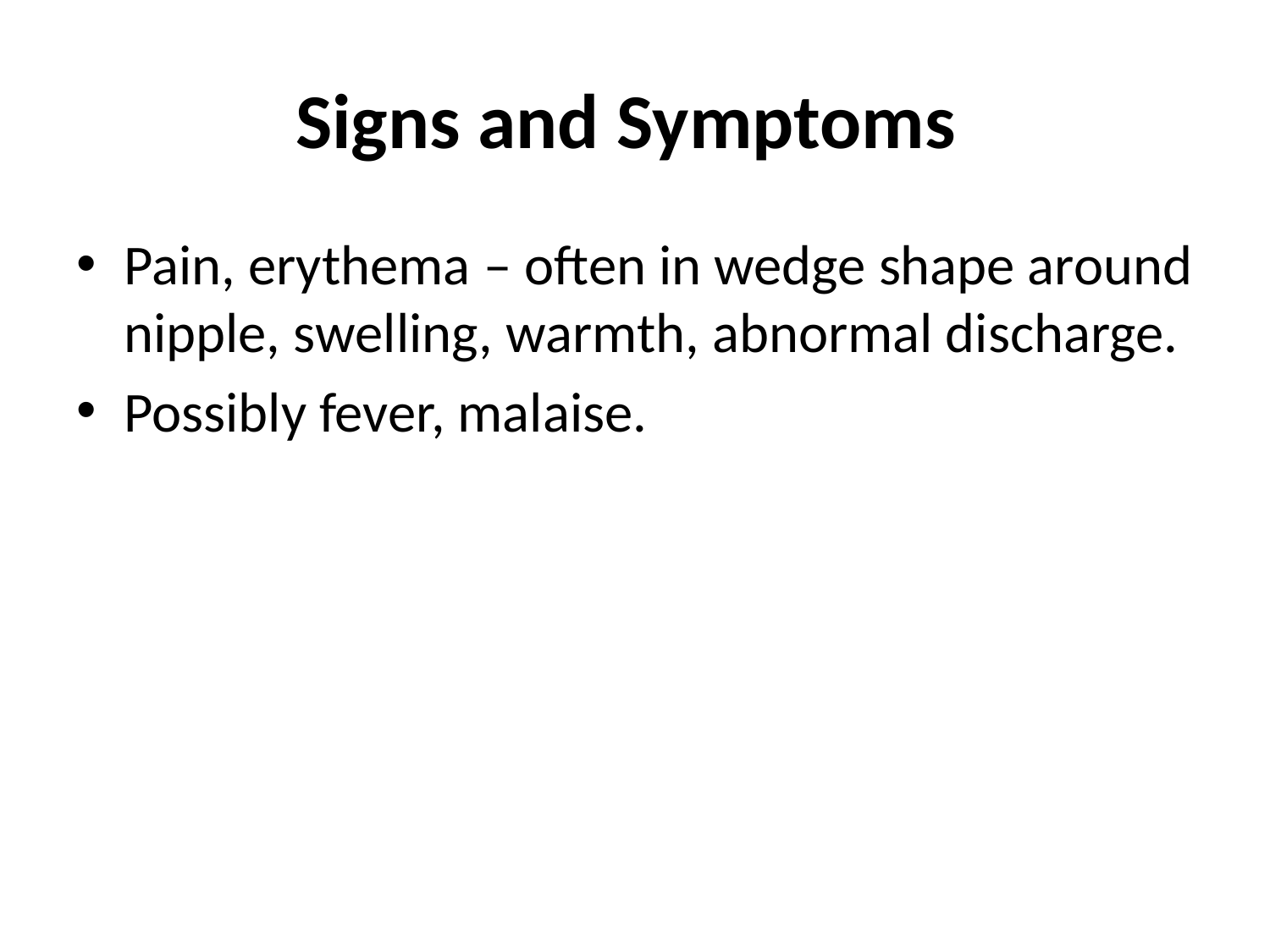

# Signs and Symptoms
Pain, erythema – often in wedge shape around nipple, swelling, warmth, abnormal discharge.
Possibly fever, malaise.